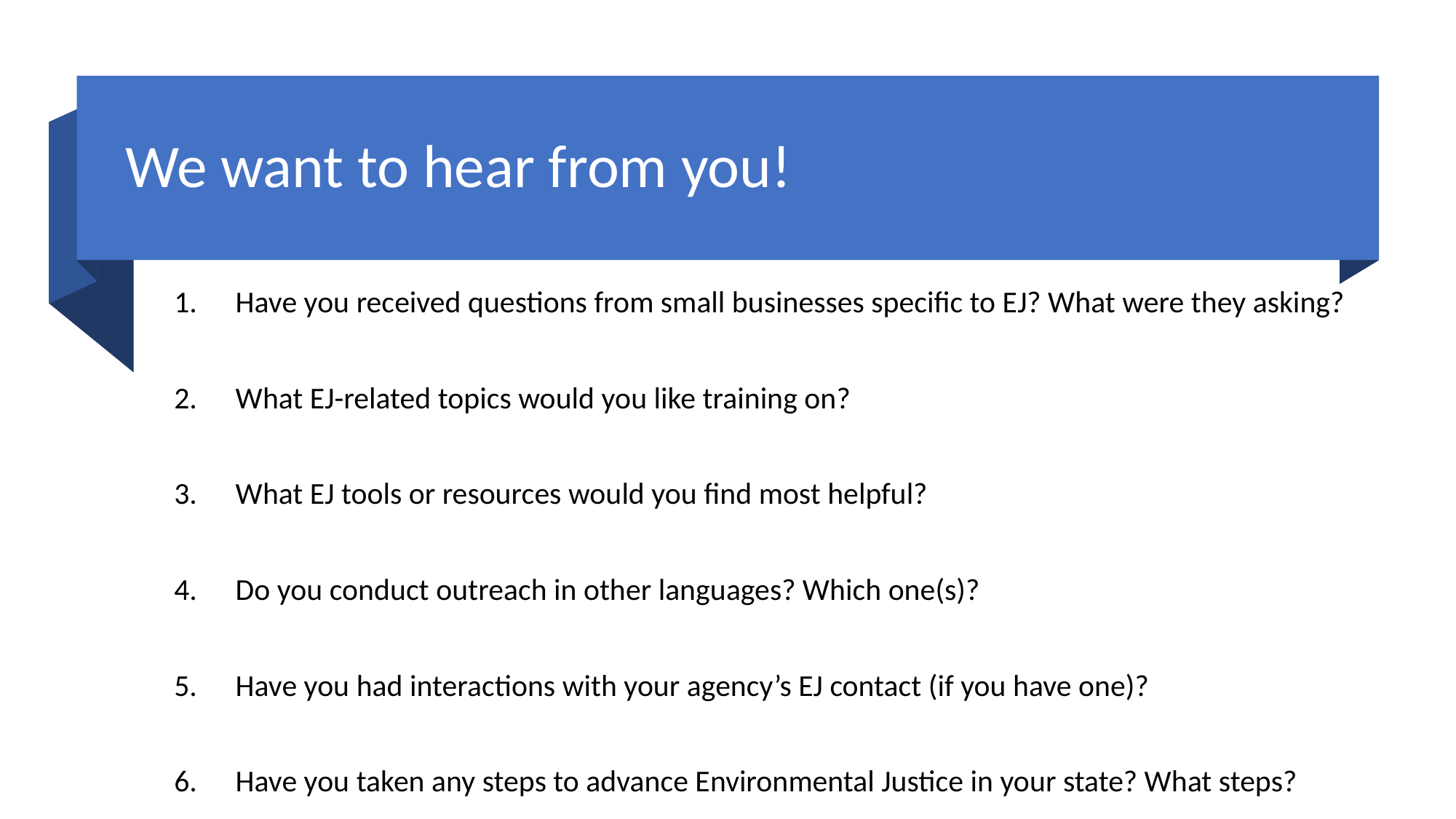

# We want to hear from you!

Have you received questions from small businesses specific to EJ? What were they asking?

What EJ-related topics would you like training on?

What EJ tools or resources would you find most helpful?

Do you conduct outreach in other languages? Which one(s)?

Have you had interactions with your agency’s EJ contact (if you have one)?

Have you taken any steps to advance Environmental Justice in your state? What steps?